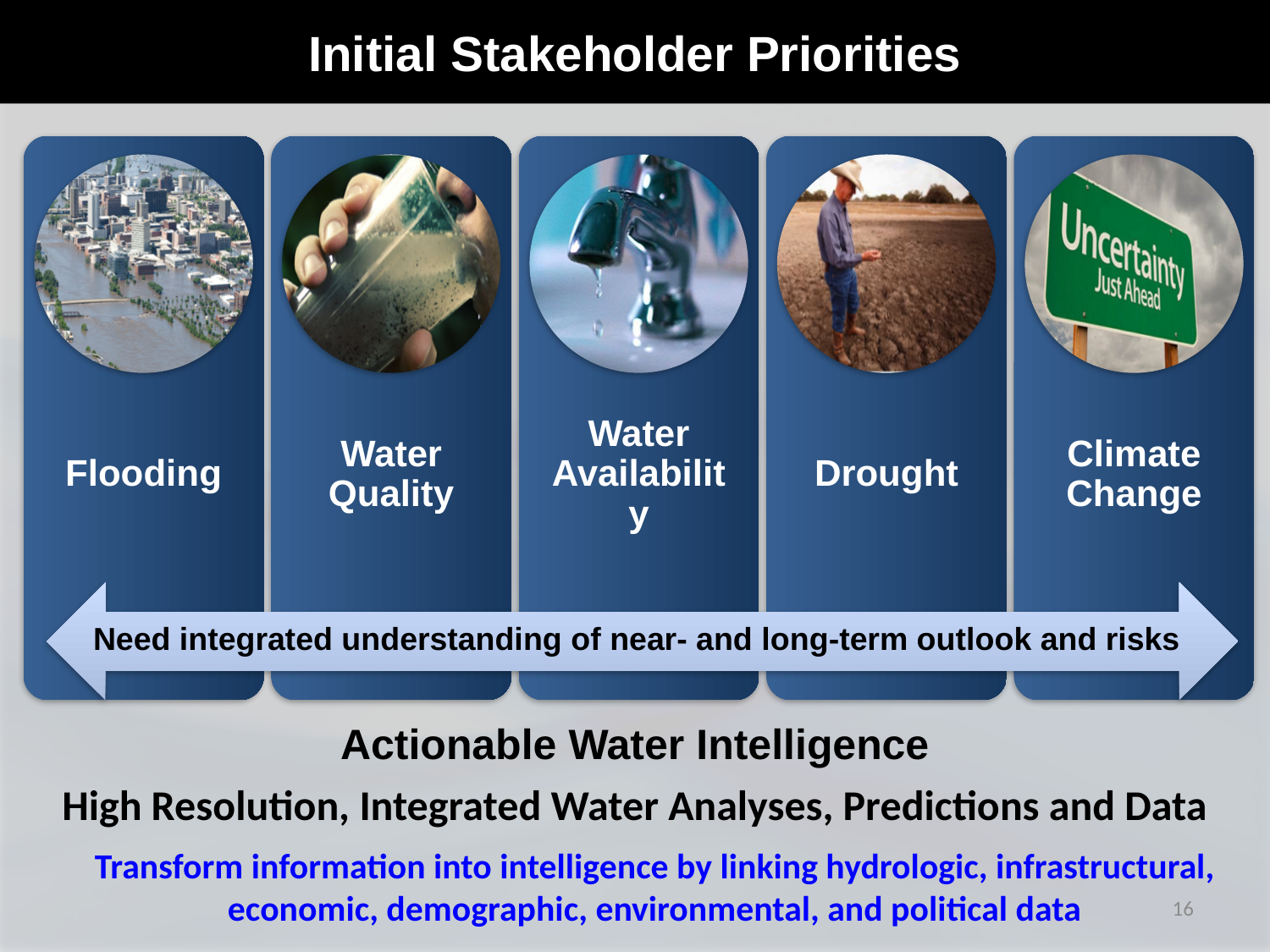

# Initial Stakeholder Priorities
Flooding
Water Quality
Water Availability
Drought
Climate Change
Need integrated understanding of near- and long-term outlook and risks
Actionable Water Intelligence
High Resolution, Integrated Water Analyses, Predictions and Data
Transform information into intelligence by linking hydrologic, infrastructural, economic, demographic, environmental, and political data
16